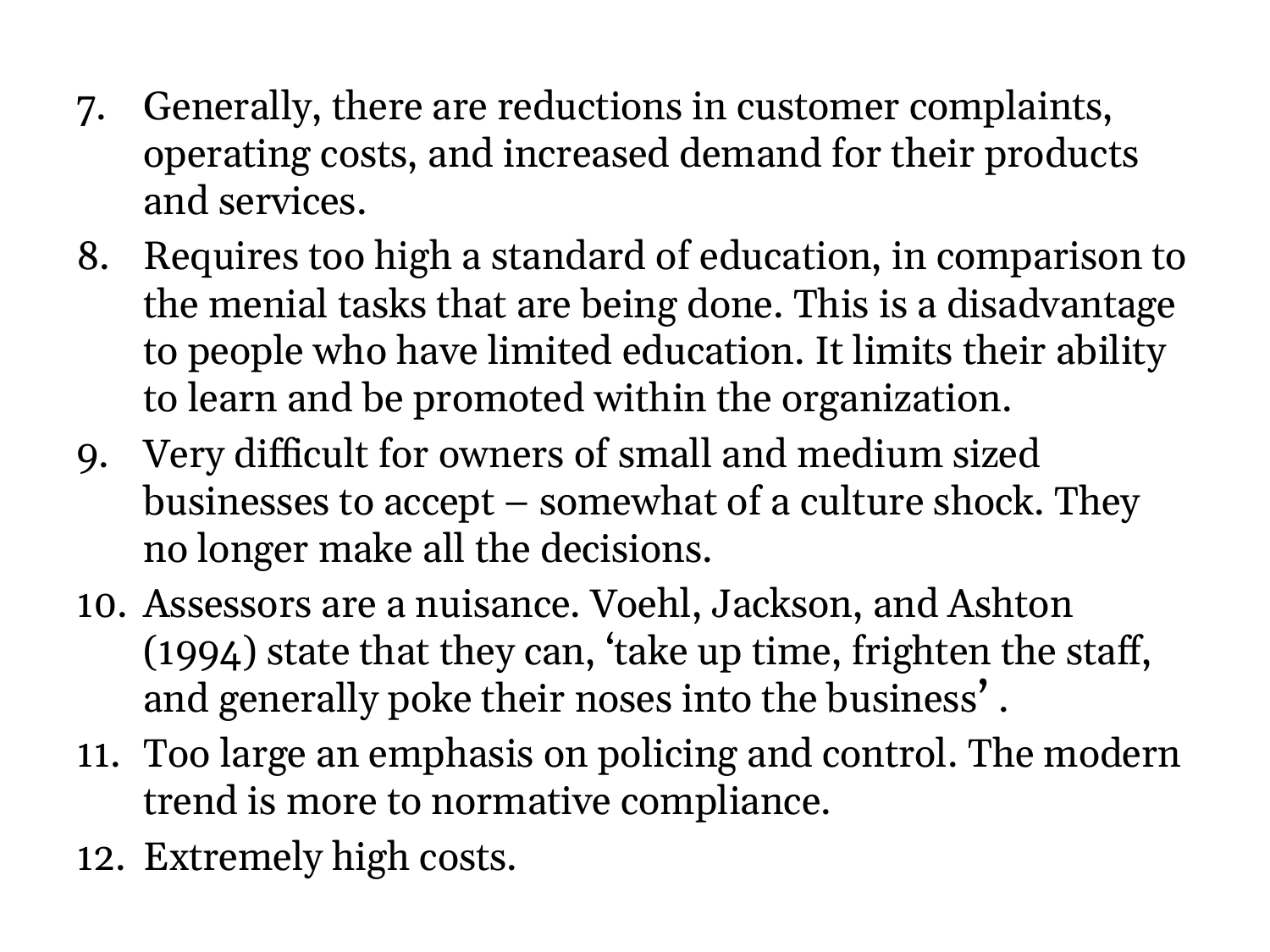

Generally, there are reductions in customer complaints, operating costs, and increased demand for their products and services.
Requires too high a standard of education, in comparison to the menial tasks that are being done. This is a disadvantage to people who have limited education. It limits their ability to learn and be promoted within the organization.
Very difficult for owners of small and medium sized businesses to accept – somewhat of a culture shock. They no longer make all the decisions.
Assessors are a nuisance. Voehl, Jackson, and Ashton (1994) state that they can, ‘take up time, frighten the staff, and generally poke their noses into the business’ .
Too large an emphasis on policing and control. The modern trend is more to normative compliance.
Extremely high costs.